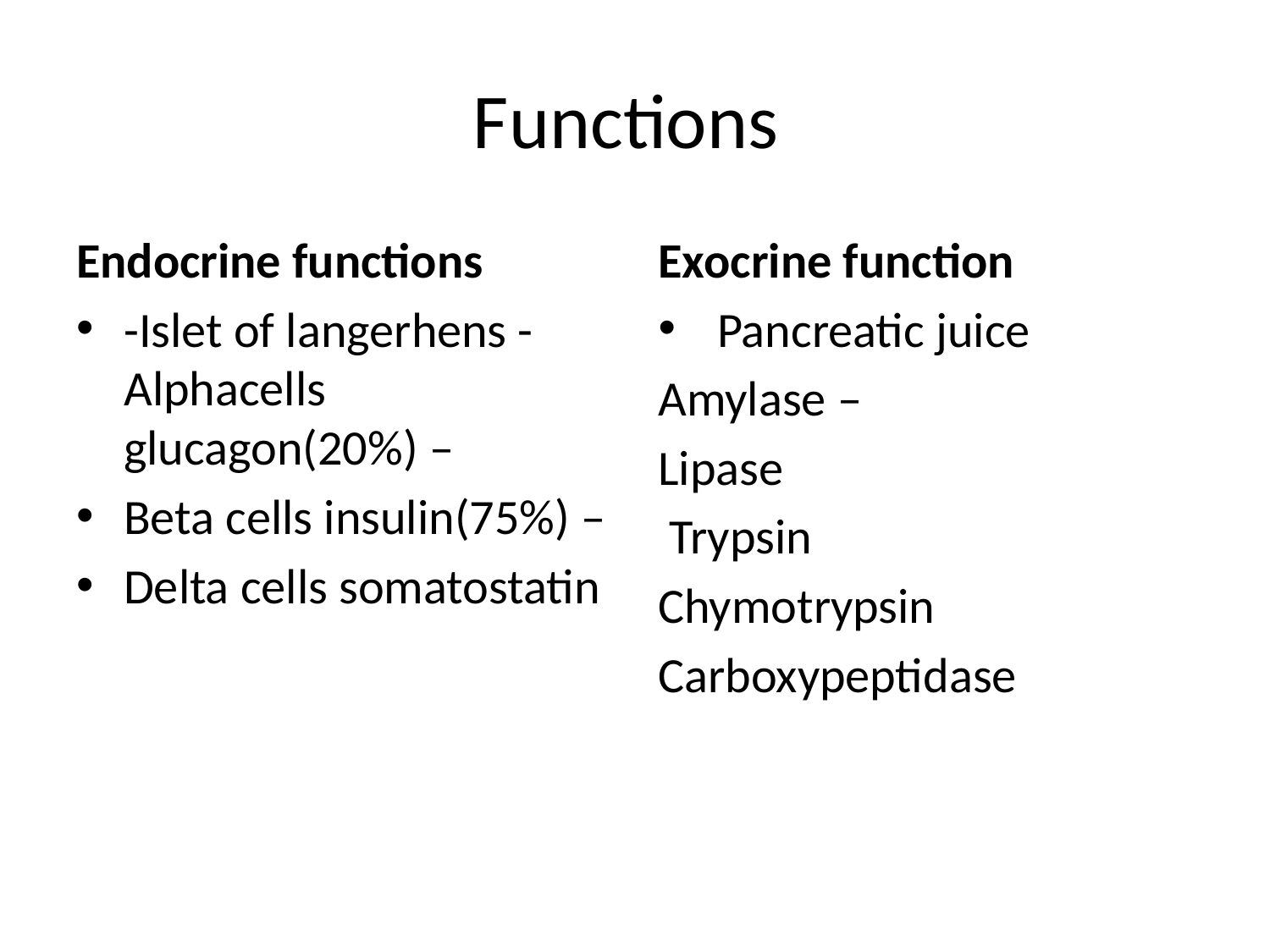

# Functions
Endocrine functions
-Islet of langerhens -Alphacells glucagon(20%) –
Beta cells insulin(75%) –
Delta cells somatostatin
Exocrine function
 Pancreatic juice
Amylase –
Lipase
 Trypsin
Chymotrypsin
Carboxypeptidase